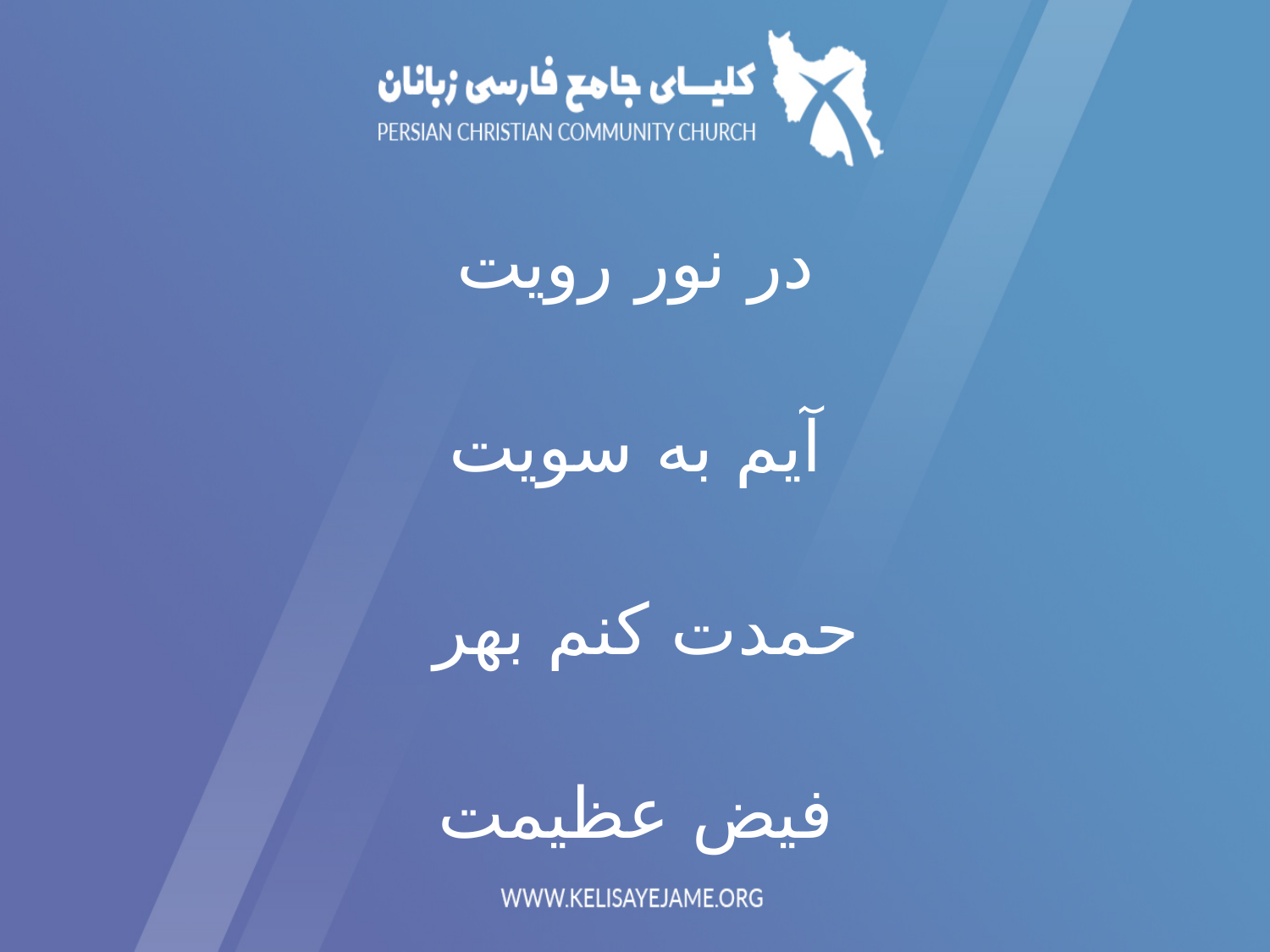

در نور رویت
آیم به سویت
حمدت کنم بهر
فیض عظیمت